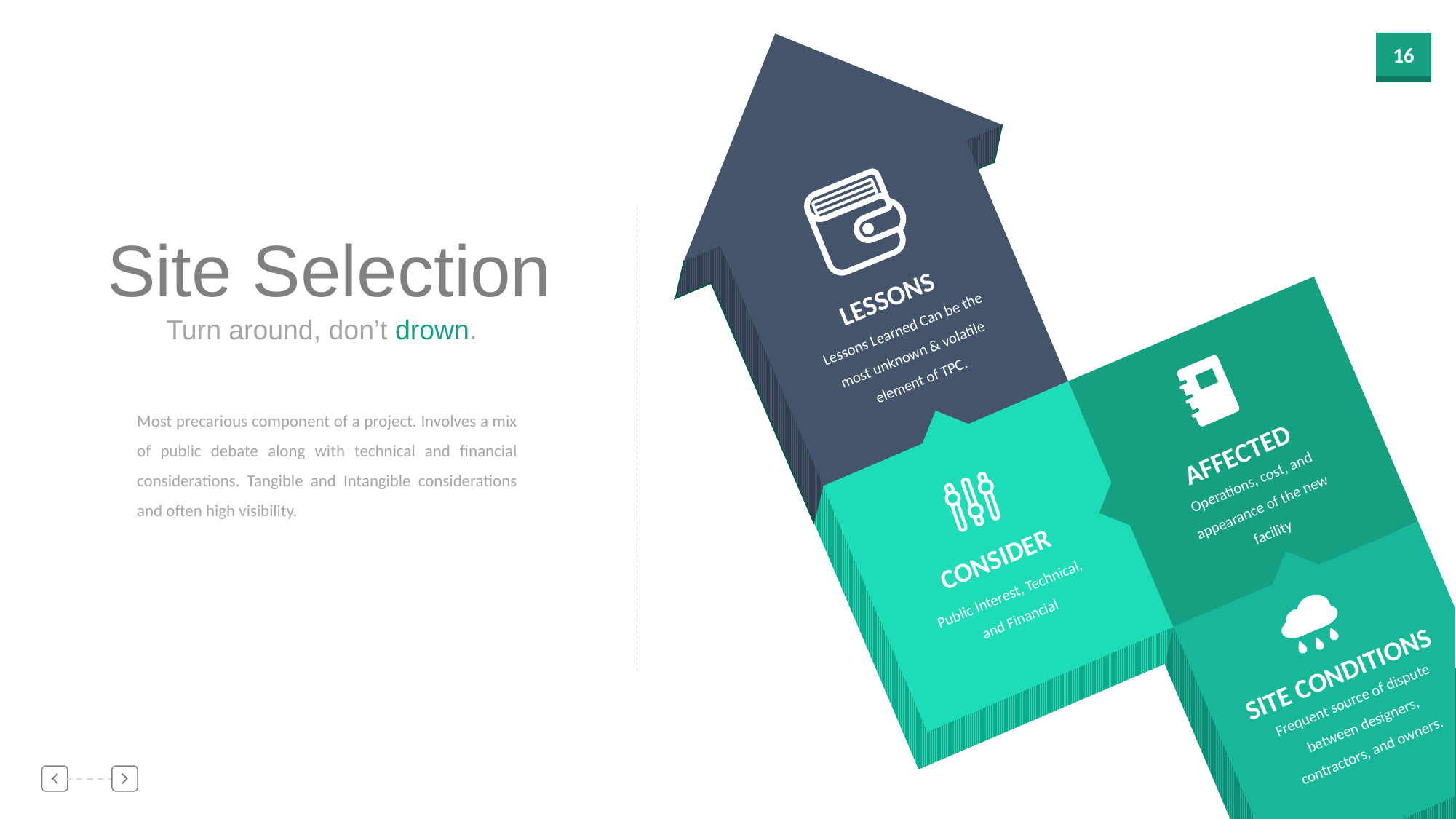

LESSONS
Lessons Learned Can be the most unknown & volatile element of TPC.

AFFECTED
Operations, cost, and appearance of the new facility

CONSIDER
Public Interest, Technical, and Financial

SITE CONDITIONS
Frequent source of dispute between designers, contractors, and owners.
Site Selection
 Turn around, don’t drown.
Most precarious component of a project. Involves a mix of public debate along with technical and financial considerations. Tangible and Intangible considerations and often high visibility.